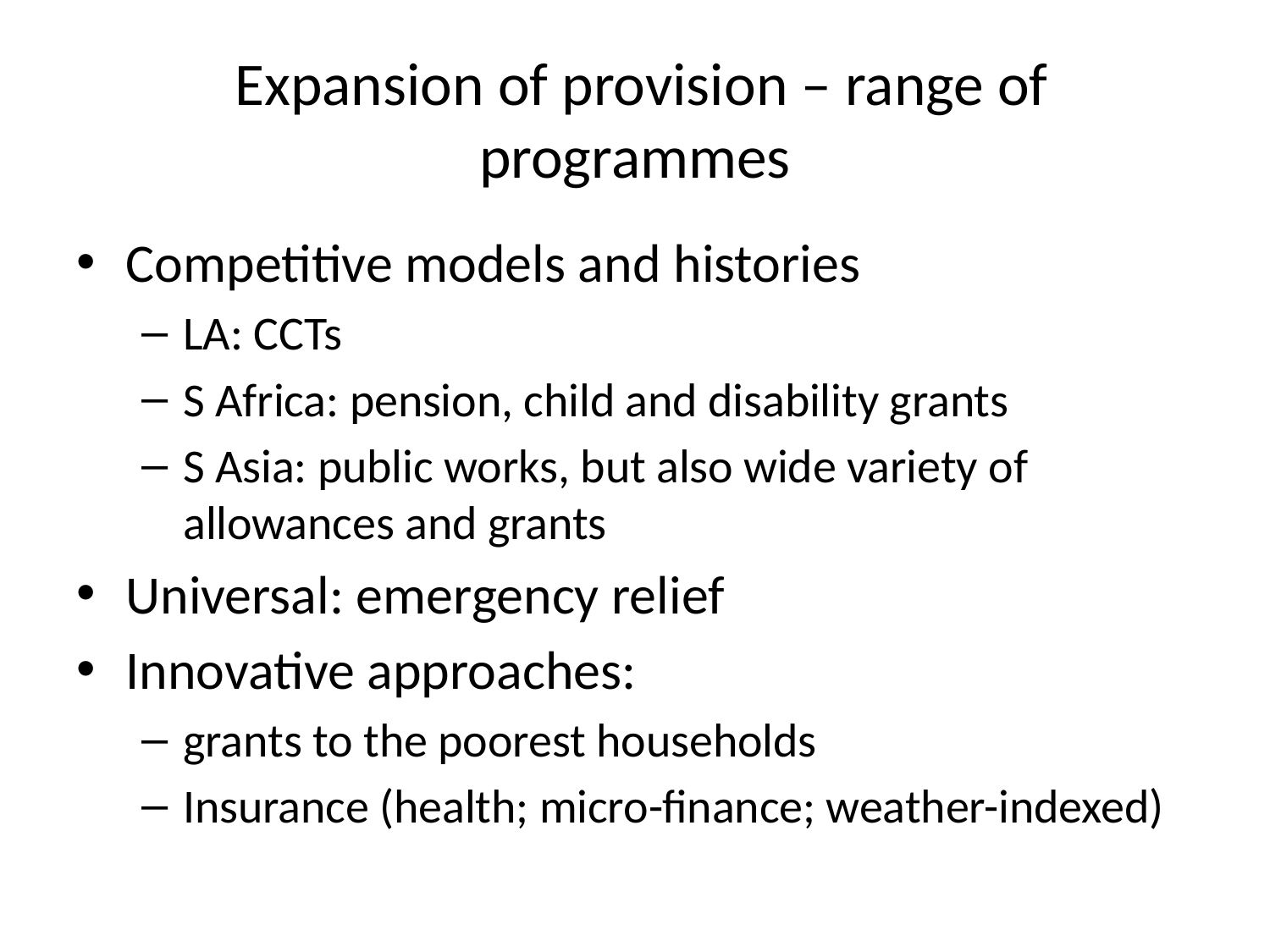

# Expansion of provision – range of programmes
Competitive models and histories
LA: CCTs
S Africa: pension, child and disability grants
S Asia: public works, but also wide variety of allowances and grants
Universal: emergency relief
Innovative approaches:
grants to the poorest households
Insurance (health; micro-finance; weather-indexed)